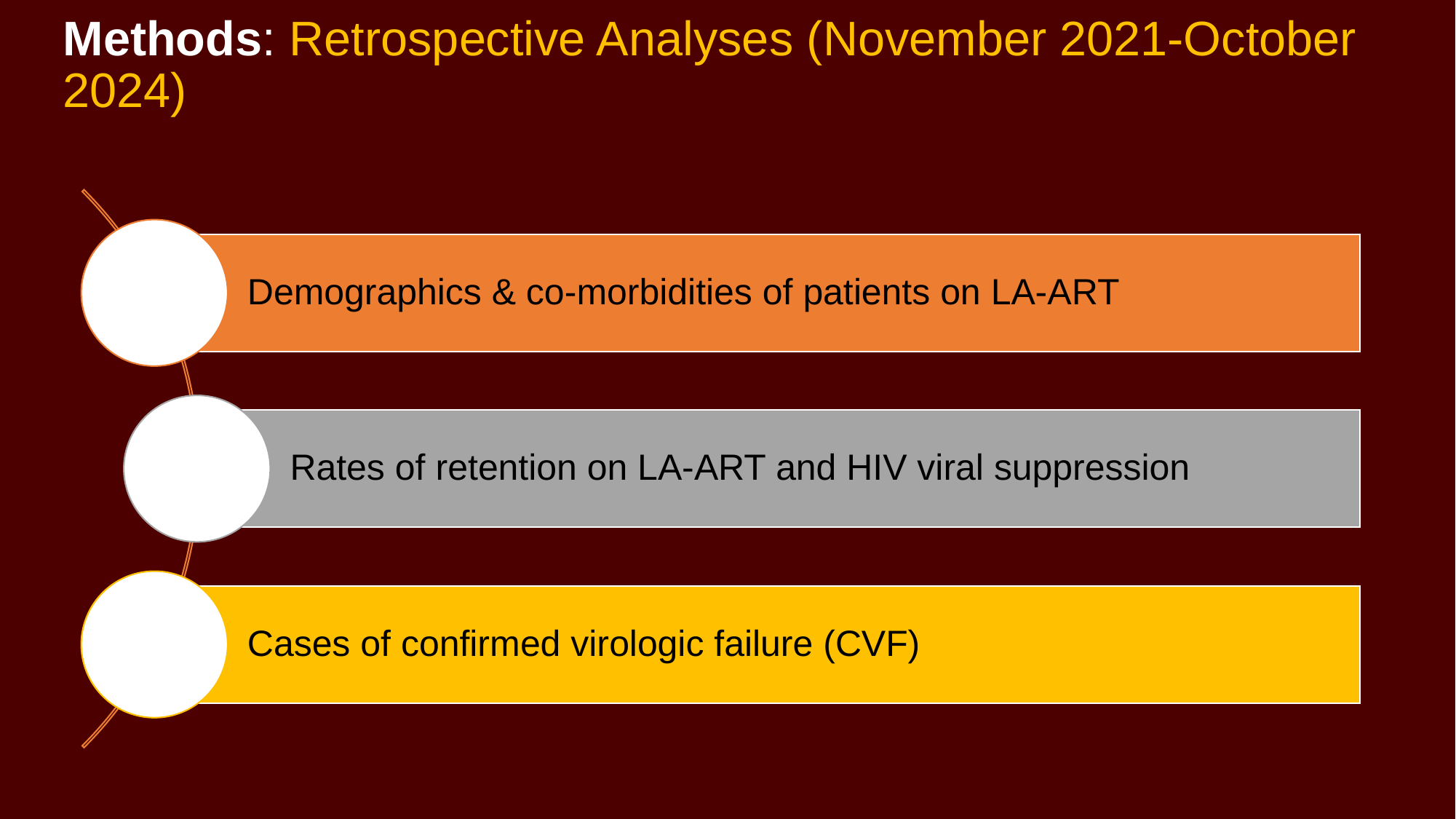

# Methods: Retrospective Analyses (November 2021-October 2024)
Demographics & co-morbidities of patients on LA-ART
Rates of retention on LA-ART and HIV viral suppression
Cases of confirmed virologic failure (CVF)